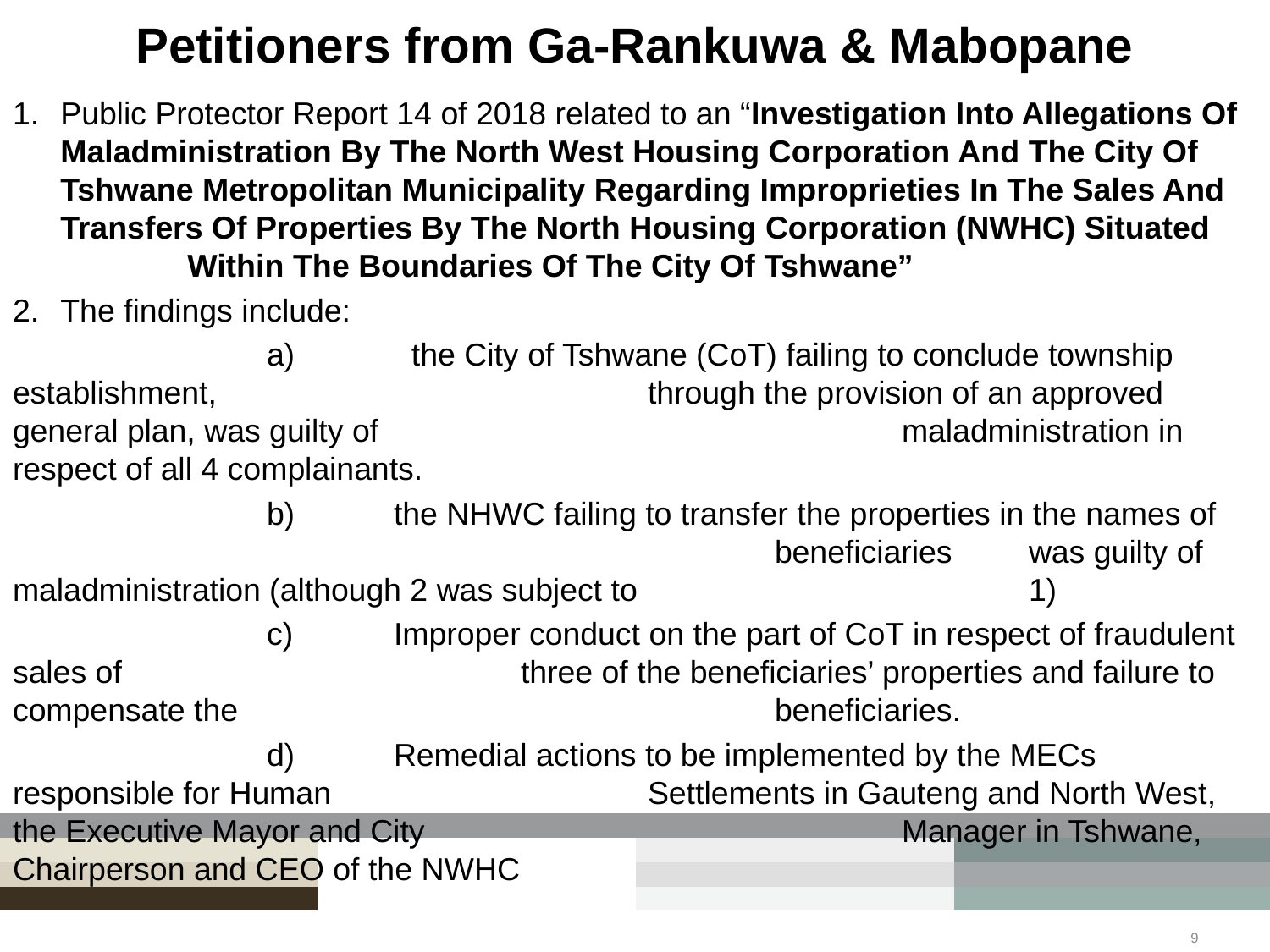

# Petitioners from Ga-Rankuwa & Mabopane
Public Protector Report 14 of 2018 related to an “Investigation Into Allegations Of Maladministration By The North West Housing Corporation And The City Of Tshwane Metropolitan Municipality Regarding Improprieties In The Sales And Transfers Of Properties By The North Housing Corporation (NWHC) Situated 	Within The Boundaries Of The City Of Tshwane”
The findings include:
		a)	  the City of Tshwane (CoT) failing to conclude township establishment, 				through the provision of an approved general plan, was guilty of 					maladministration in respect of all 4 complainants.
		b)	the NHWC failing to transfer the properties in the names of 						beneficiaries 	was guilty of maladministration (although 2 was subject to 				1)
		c)	Improper conduct on the part of CoT in respect of fraudulent sales of 				three of the beneficiaries’ properties and failure to compensate the 					beneficiaries.
		d)	Remedial actions to be implemented by the MECs responsible for Human 			Settlements in Gauteng and North West, the Executive Mayor and City 				Manager in Tshwane, Chairperson and CEO of the NWHC
9